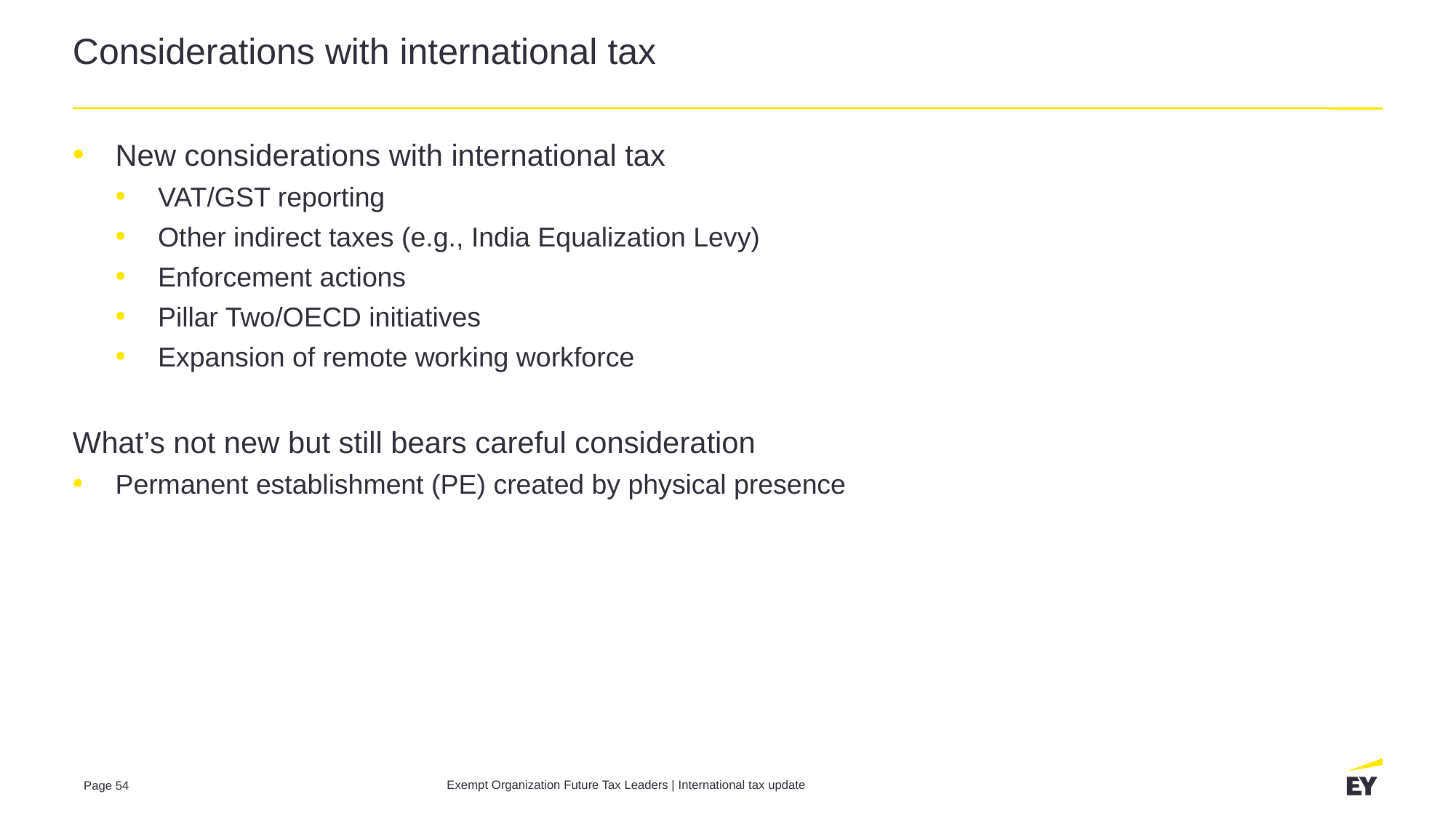

# Considerations with international tax
New considerations with international tax
VAT/GST reporting
Other indirect taxes (e.g., India Equalization Levy)
Enforcement actions
Pillar Two/OECD initiatives
Expansion of remote working workforce

What’s not new but still bears careful consideration
Permanent establishment (PE) created by physical presence
Exempt Organization Future Tax Leaders | International tax update